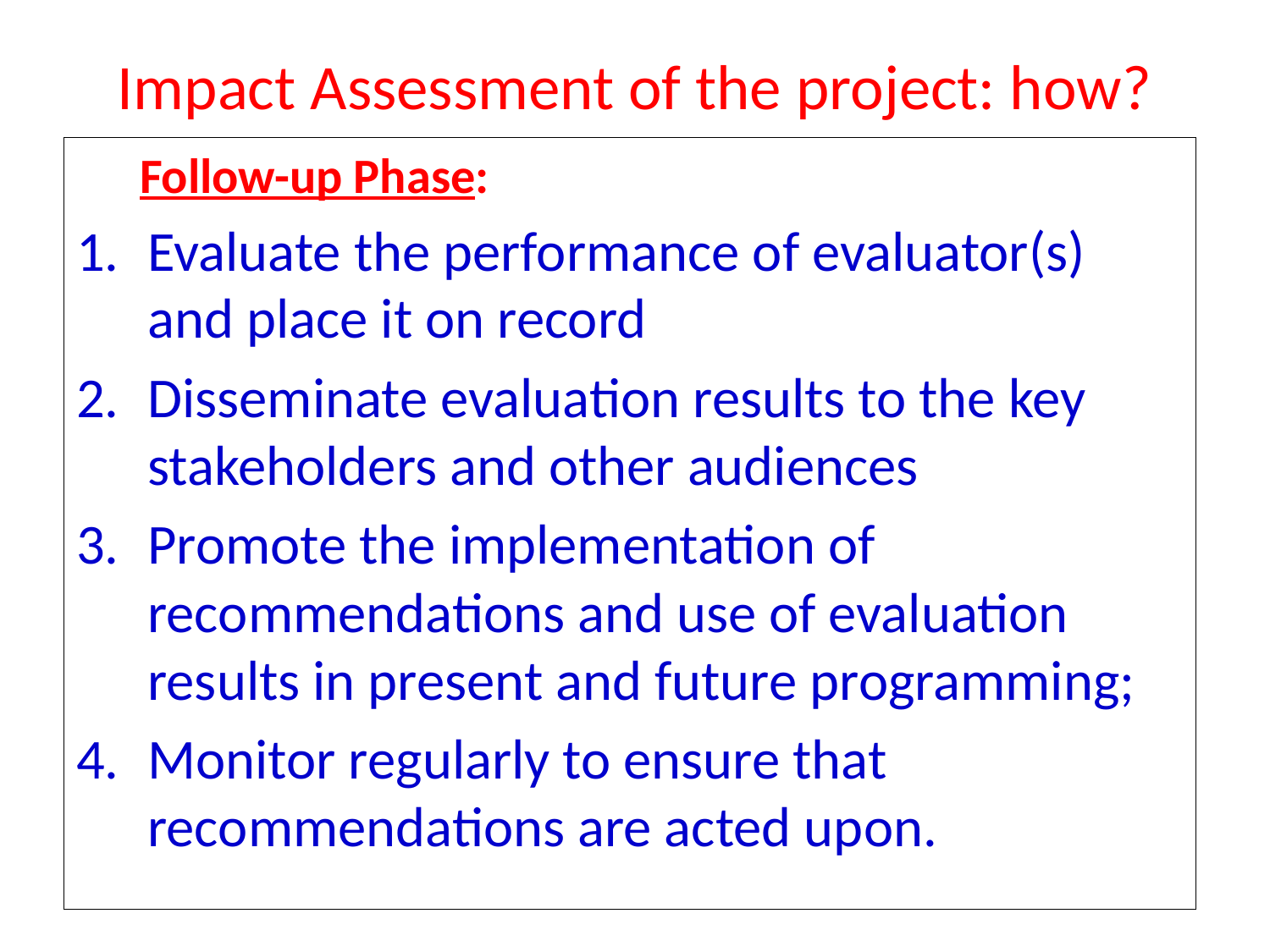

Impact Assessment of the project: how?
Follow-up Phase:
Evaluate the performance of evaluator(s) and place it on record
Disseminate evaluation results to the key stakeholders and other audiences
Promote the implementation of recommendations and use of evaluation results in present and future programming;
Monitor regularly to ensure that recommendations are acted upon.